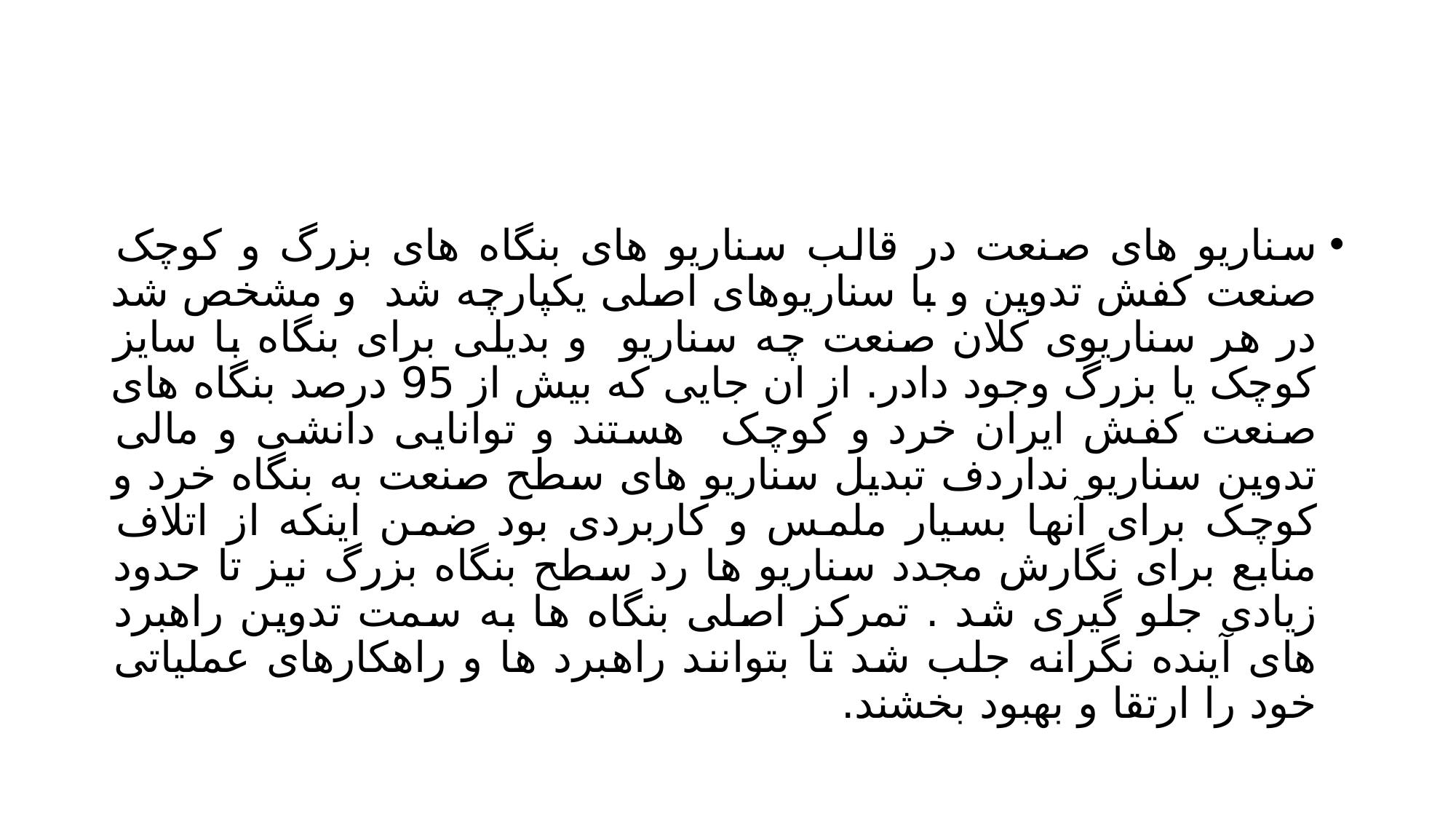

#
سناریو های صنعت در قالب سناریو های بنگاه های بزرگ و کوچک صنعت کفش تدوین و با سناریوهای اصلی یکپارچه شد  و مشخص شد در هر سناریوی کلان صنعت چه سناریو  و بدیلی برای بنگاه با سایز کوچک یا بزرگ وجود دادر. از ان جایی که بیش از 95 درصد بنگاه های صنعت کفش ایران خرد و کوچک  هستند و توانایی دانشی و مالی تدوین سناریو نداردف تبدیل سناریو های سطح صنعت به بنگاه خرد و کوچک برای آنها بسیار ملمس و کاربردی بود ضمن اینکه از اتلاف منابع برای نگارش مجدد سناریو ها رد سطح بنگاه بزرگ نیز تا حدود زیادی جلو گیری شد . تمرکز اصلی بنگاه ها به سمت تدوین راهبرد های آینده نگرانه جلب شد تا بتوانند راهبرد ها و راهکارهای عملیاتی خود را ارتقا و بهبود بخشند.